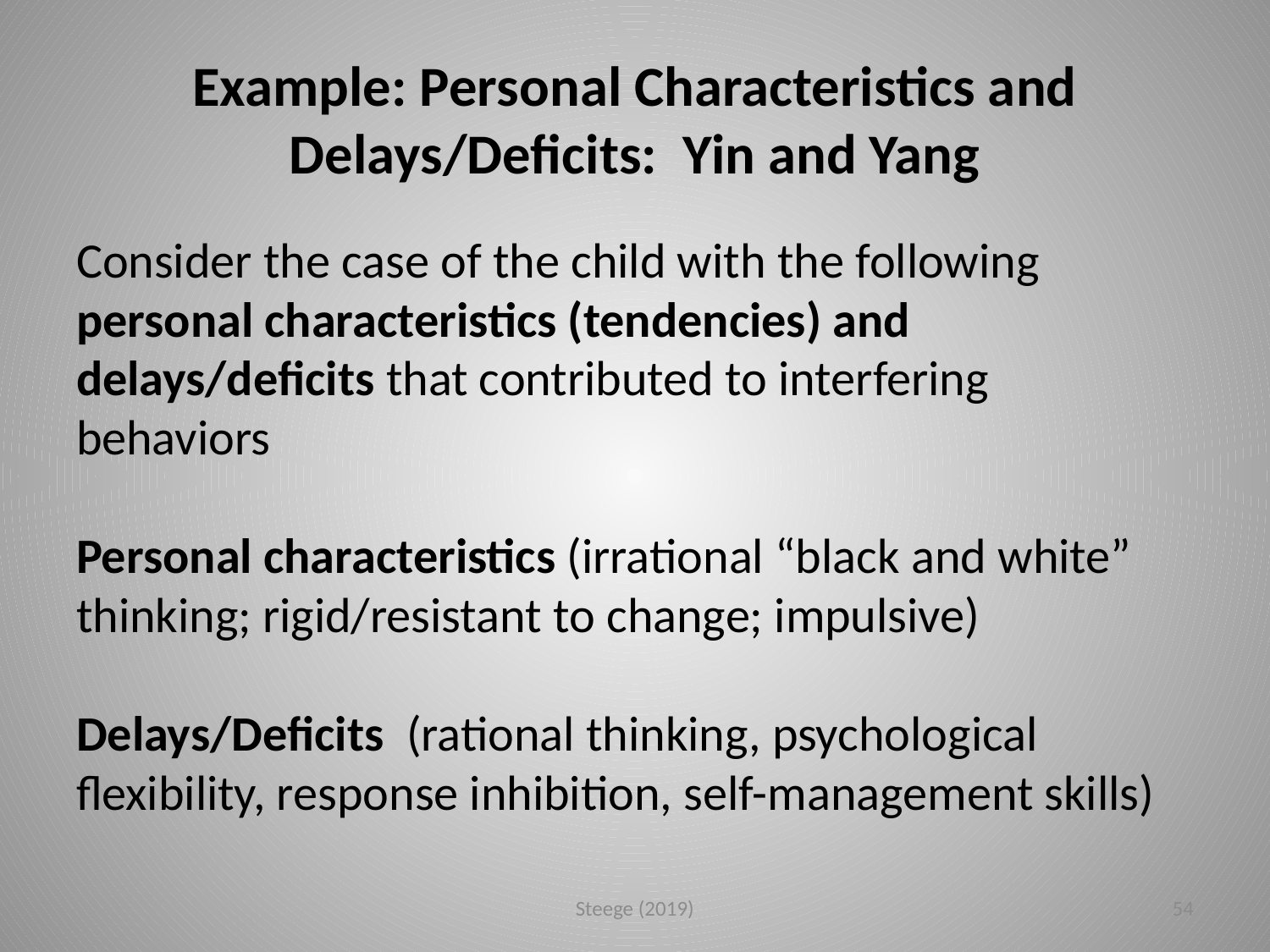

# Example: Personal Characteristics and Delays/Deficits:  Yin and Yang
Consider the case of the child with the following personal characteristics (tendencies) and delays/deficits that contributed to interfering behaviors
Personal characteristics (irrational “black and white” thinking; rigid/resistant to change; impulsive)

Delays/Deficits  (rational thinking, psychological flexibility, response inhibition, self-management skills)
Steege (2019)
54